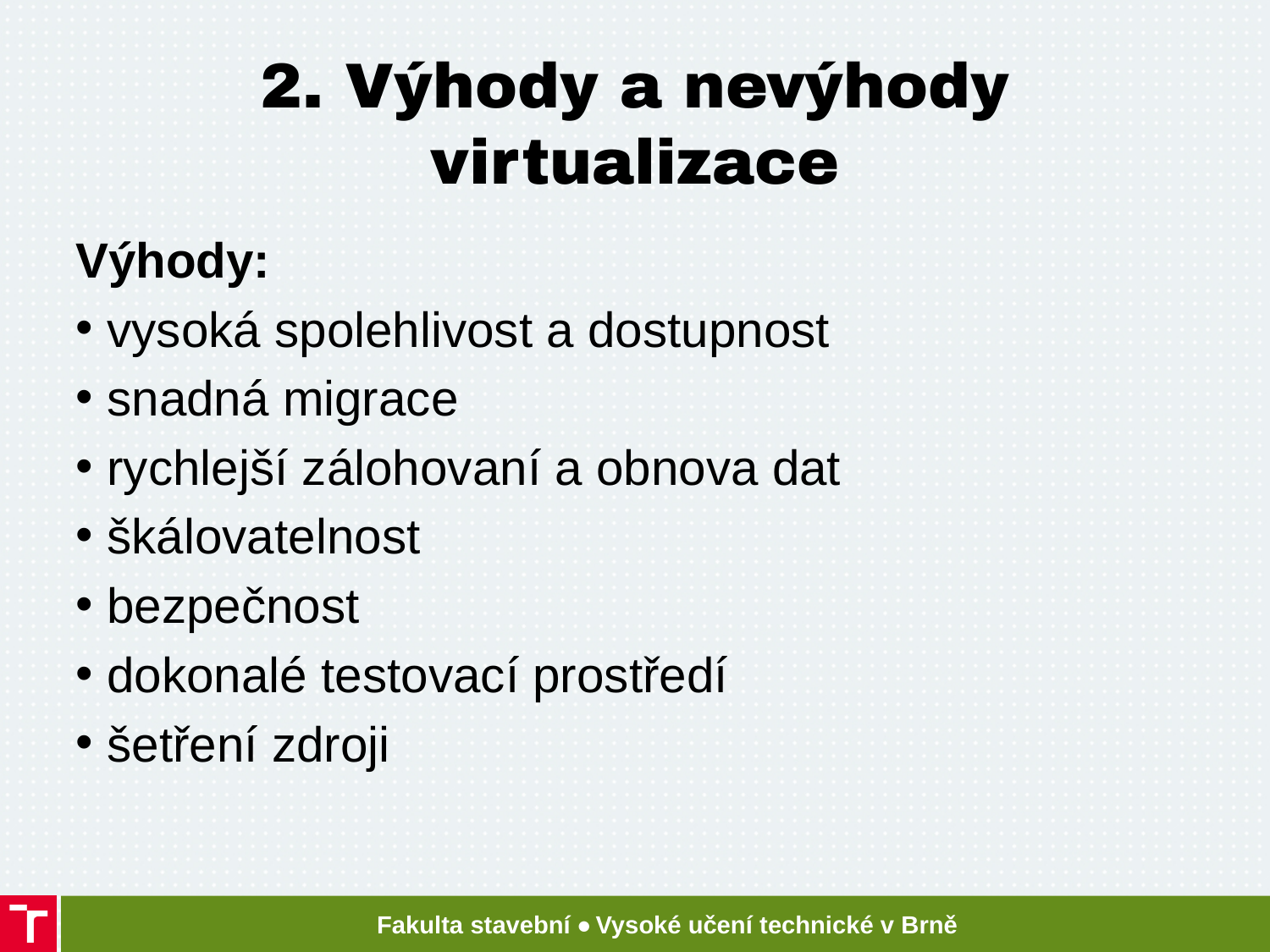

# 2. Výhody a nevýhody virtualizace
Výhody:
 vysoká spolehlivost a dostupnost
 snadná migrace
 rychlejší zálohovaní a obnova dat
 škálovatelnost
 bezpečnost
 dokonalé testovací prostředí
 šetření zdroji